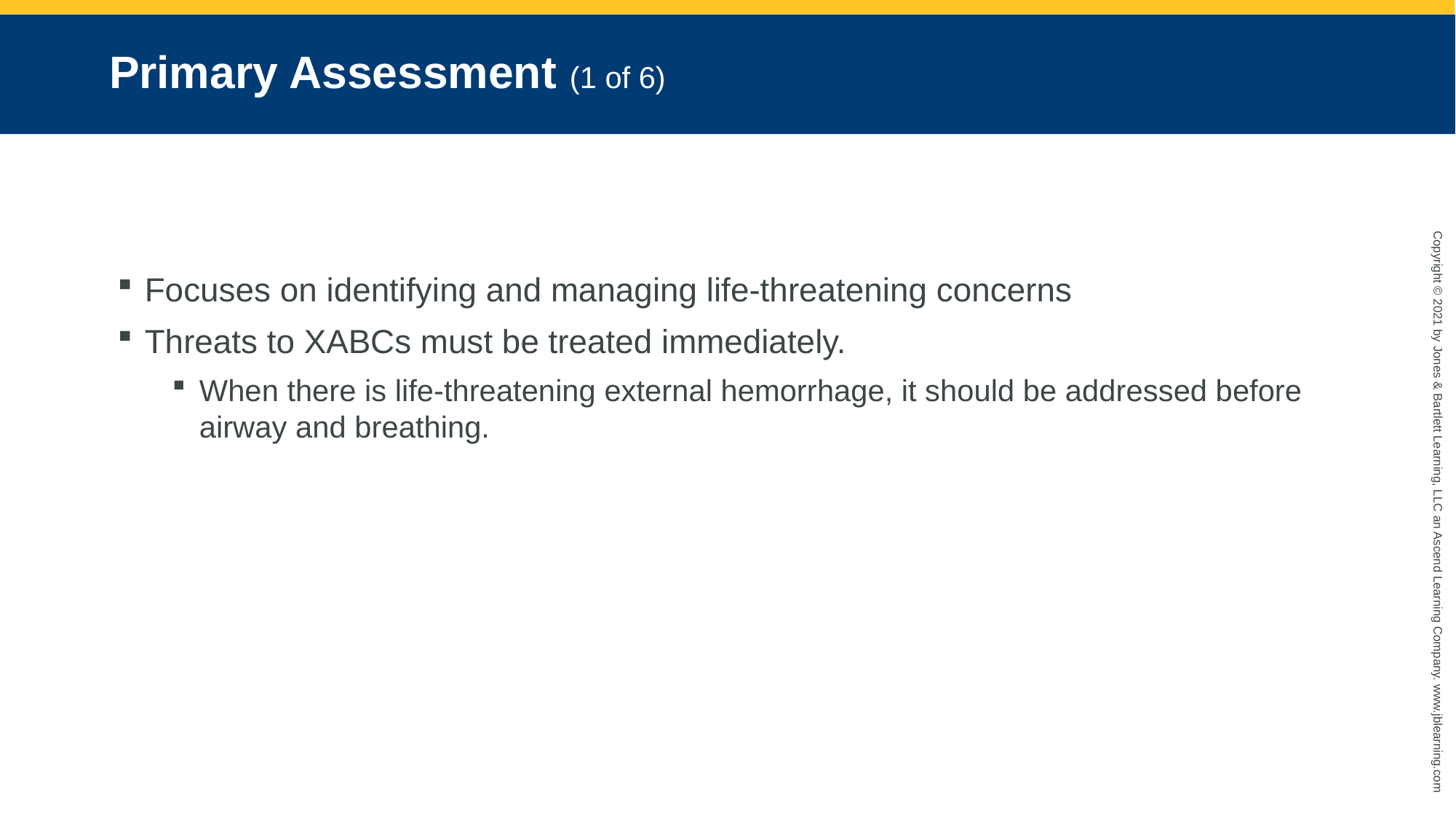

# Primary Assessment (1 of 6)
Focuses on identifying and managing life-threatening concerns
Threats to XABCs must be treated immediately.
When there is life-threatening external hemorrhage, it should be addressed before airway and breathing.